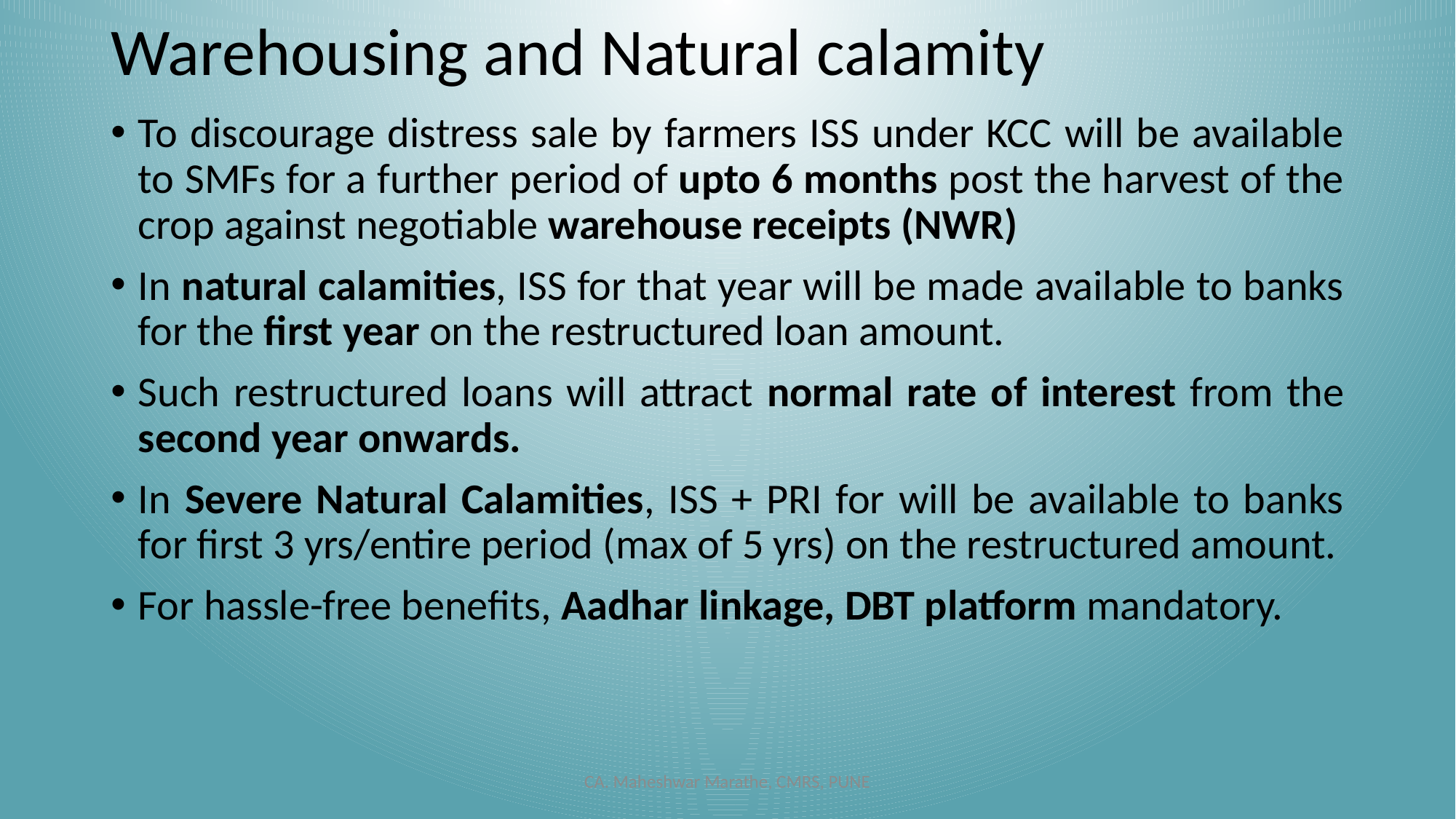

# Warehousing and Natural calamity
To discourage distress sale by farmers ISS under KCC will be available to SMFs for a further period of upto 6 months post the harvest of the crop against negotiable warehouse receipts (NWR)
In natural calamities, ISS for that year will be made available to banks for the first year on the restructured loan amount.
Such restructured loans will attract normal rate of interest from the second year onwards.
In Severe Natural Calamities, ISS + PRI for will be available to banks for first 3 yrs/entire period (max of 5 yrs) on the restructured amount.
For hassle-free benefits, Aadhar linkage, DBT platform mandatory.
CA. Maheshwar Marathe, CMRS, PUNE